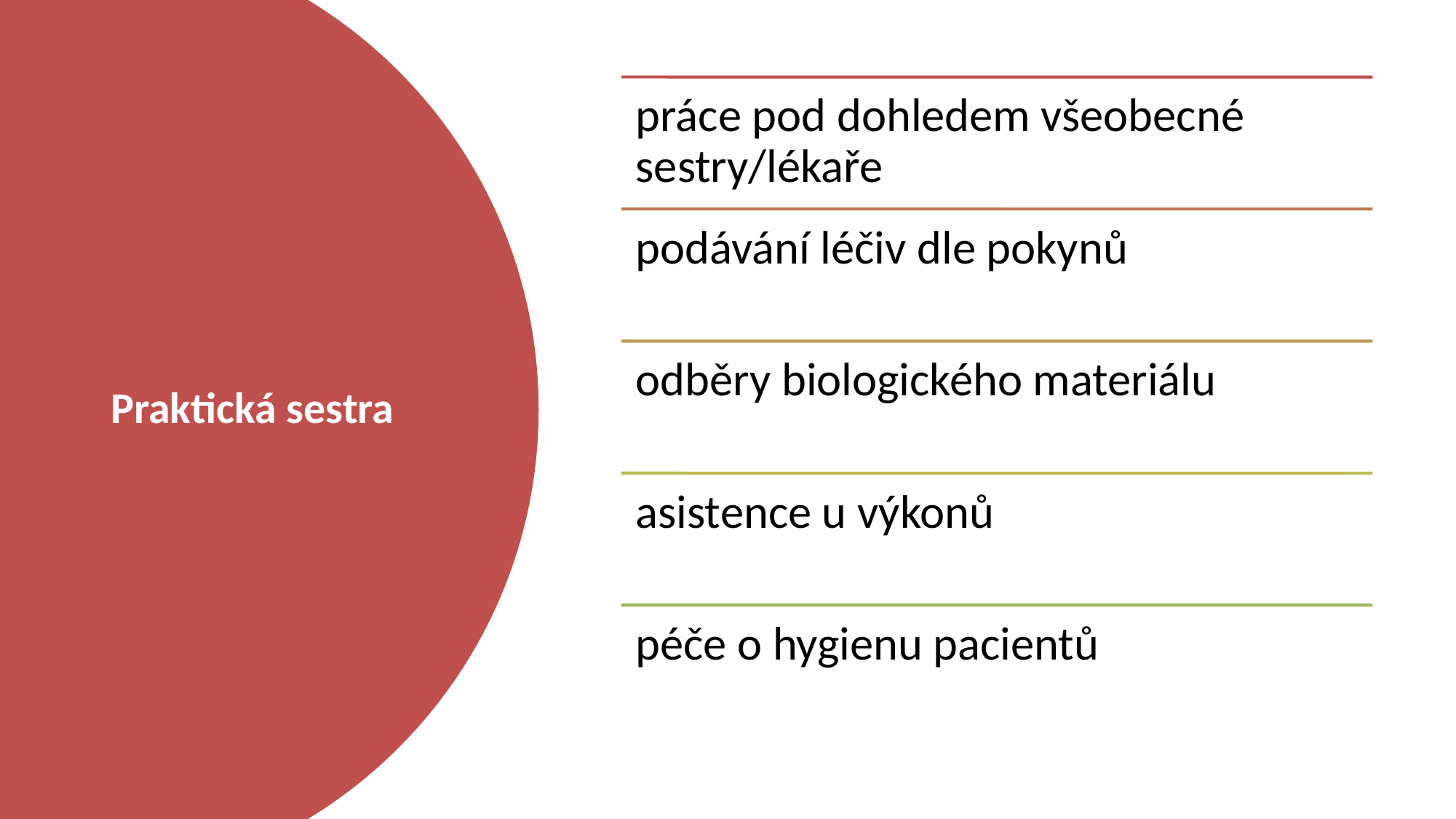

práce pod dohledem všeobecné sestry/lékaře
podávání léčiv dle pokynů
odběry biologického materiálu
asistence u výkonů
péče o hygienu pacientů
# Praktická sestra